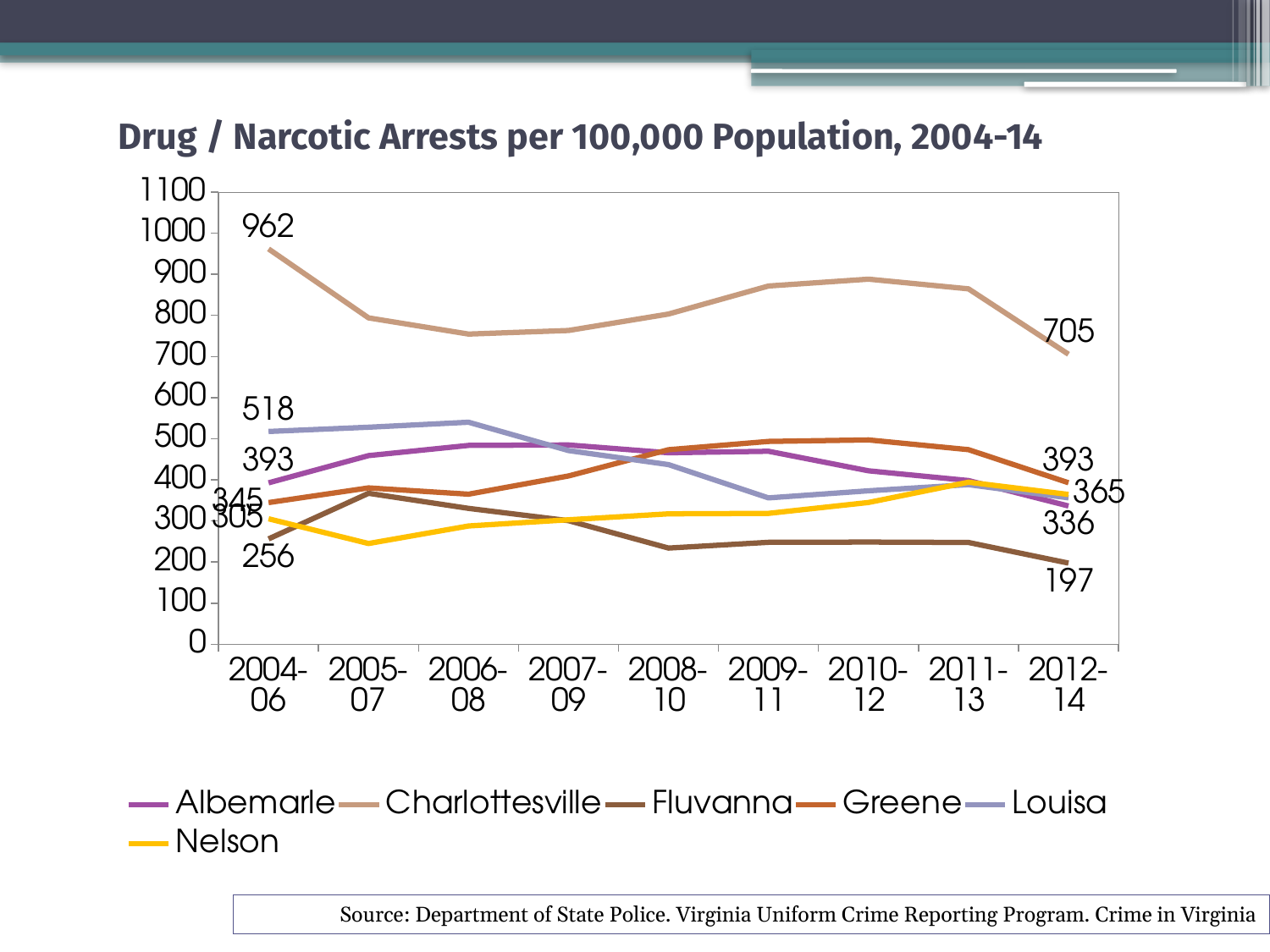

# Drug / Narcotic Arrests per 100,000 Population, 2004-14

### Chart

| Category | Albemarle | Charlottesville | Fluvanna | Greene | Louisa | Nelson |
|---|---|---|---|---|---|---|
| 2004-06 | 392.67548571829974 | 961.5930749019044 | 256.2341899588032 | 344.71122597086713 | 517.6940760579186 | 305.27158801051655 |
| 2005-07 | 458.9291849803214 | 793.8585830251413 | 367.3122933443694 | 380.5111401990891 | 528.0078582815369 | 245.06059059445934 |
| 2006-08 | 483.7877105982605 | 754.5518967794466 | 330.57611321008653 | 365.1550720796666 | 540.1521976085459 | 287.78932253667443 |
| 2007-09 | 484.86907657421466 | 763.2569921023927 | 300.57188297321784 | 409.46449592506383 | 471.2648503339747 | 302.8413358329488 |
| 2008-10 | 465.8479325647011 | 803.250869677809 | 233.97461729914957 | 473.2917686639933 | 437.1061147084574 | 317.2908280821443 |
| 2009-11 | 469.57294502526594 | 871.4834306081165 | 247.98647832468365 | 493.45751007490645 | 356.20004569036627 | 318.3698530089105 |
| 2010-12 | 422.04867831154087 | 888.1239518744779 | 248.58338111962271 | 497.16752839188666 | 373.42424893504887 | 344.96145522239186 |
| 2011-13 | 398.31931440701356 | 864.5700345869592 | 247.64058299395037 | 473.4578533483461 | 388.31211116033495 | 394.2697951111727 |
| 2012-14 | 336.44161946661814 | 705.4469028192678 | 197.4574000519799 | 392.9735592756674 | 356.3115978393962 | 364.5361123162655 |
Source: Department of State Police. Virginia Uniform Crime Reporting Program. Crime in Virginia